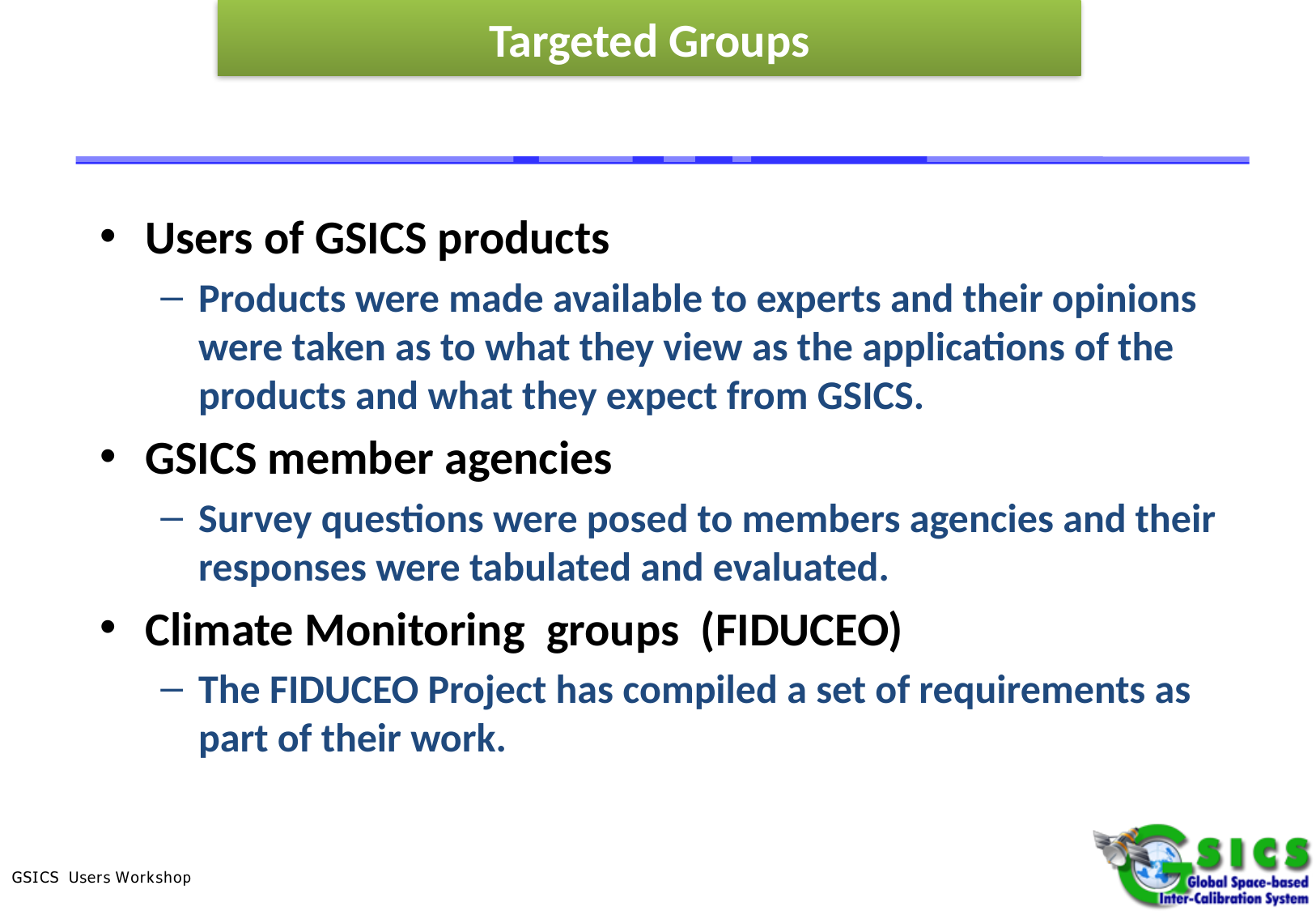

Targeted Groups
Users of GSICS products
Products were made available to experts and their opinions were taken as to what they view as the applications of the products and what they expect from GSICS.
GSICS member agencies
Survey questions were posed to members agencies and their responses were tabulated and evaluated.
Climate Monitoring  groups  (FIDUCEO)
The FIDUCEO Project has compiled a set of requirements as part of their work.